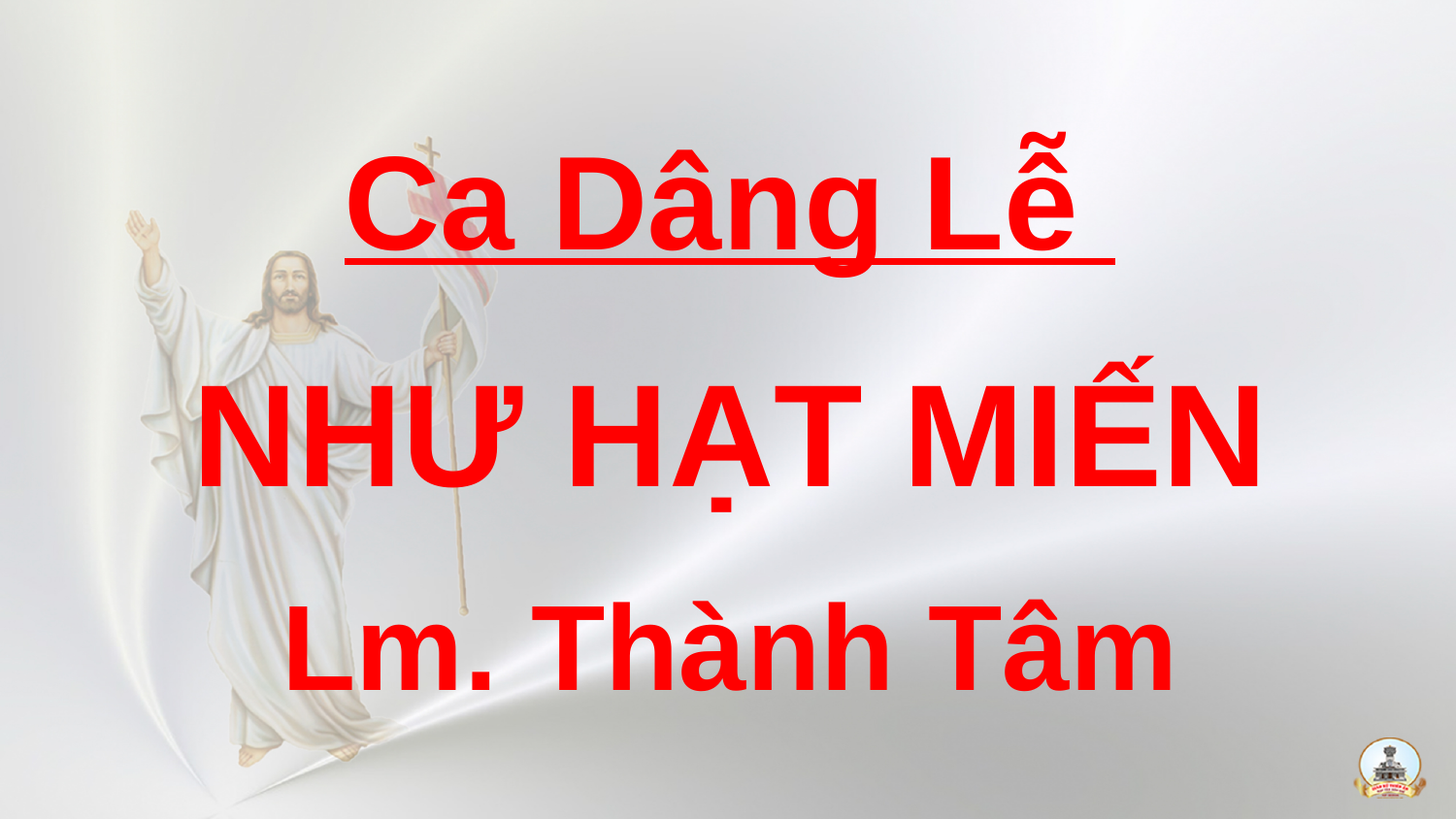

Ca Dâng Lễ
NHƯ HẠT MIẾN
Lm. Thành Tâm